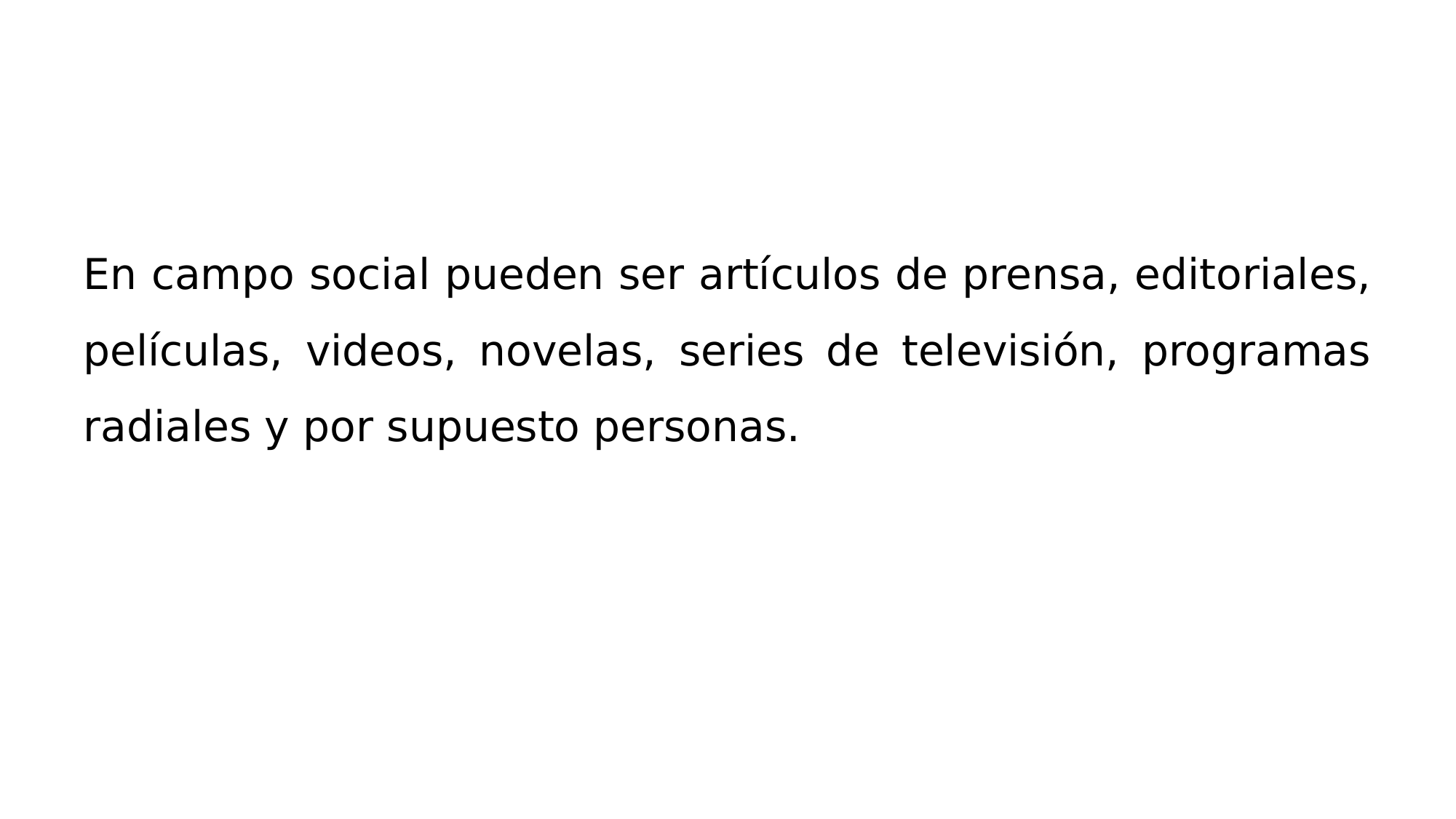

En campo social pueden ser artículos de prensa, editoriales, películas, videos, novelas, series de televisión, programas radiales y por supuesto personas.